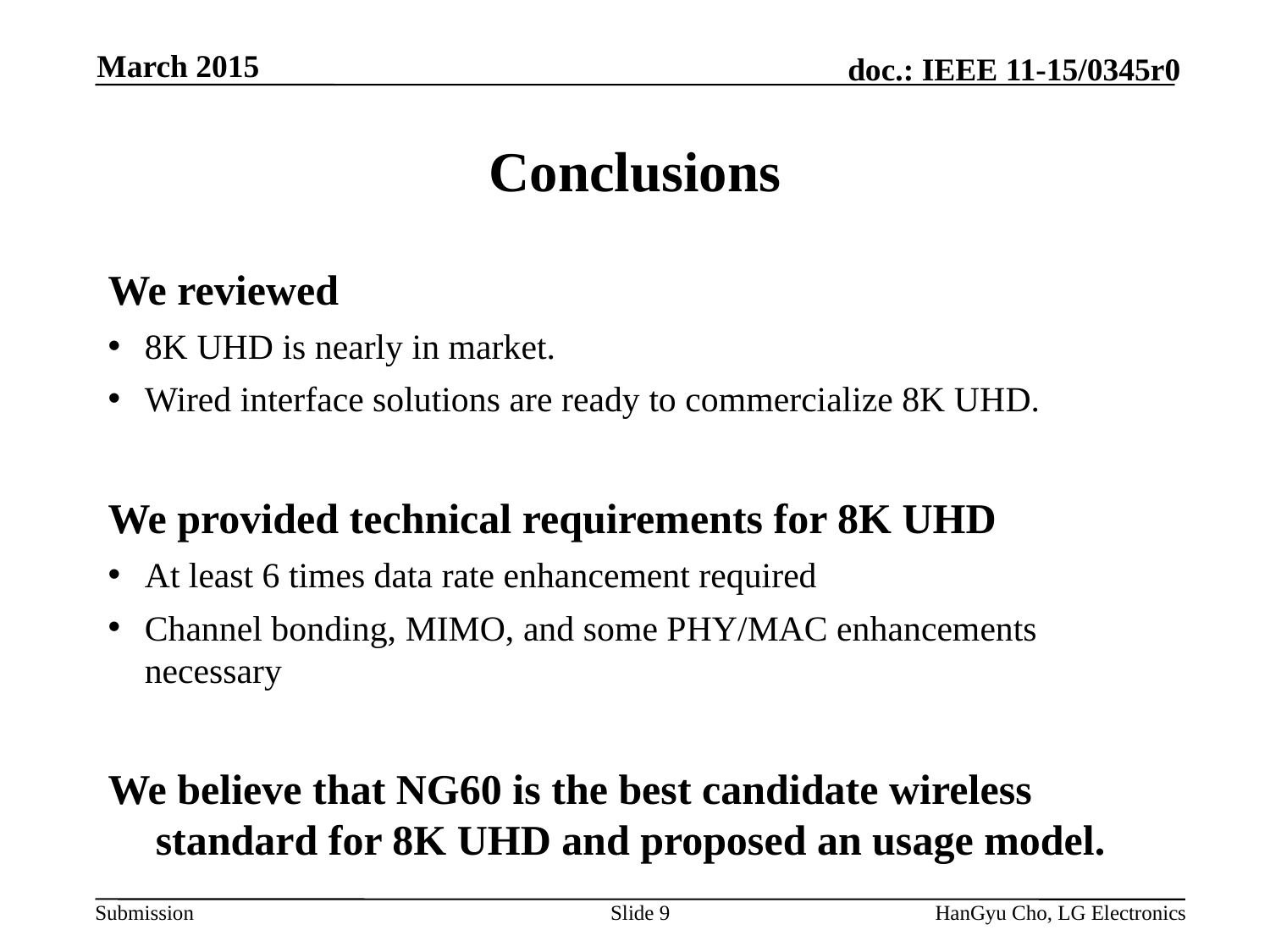

March 2015
# Conclusions
We reviewed
8K UHD is nearly in market.
Wired interface solutions are ready to commercialize 8K UHD.

We provided technical requirements for 8K UHD
At least 6 times data rate enhancement required
Channel bonding, MIMO, and some PHY/MAC enhancements necessary

We believe that NG60 is the best candidate wireless standard for 8K UHD and proposed an usage model.
Slide 9
HanGyu Cho, LG Electronics